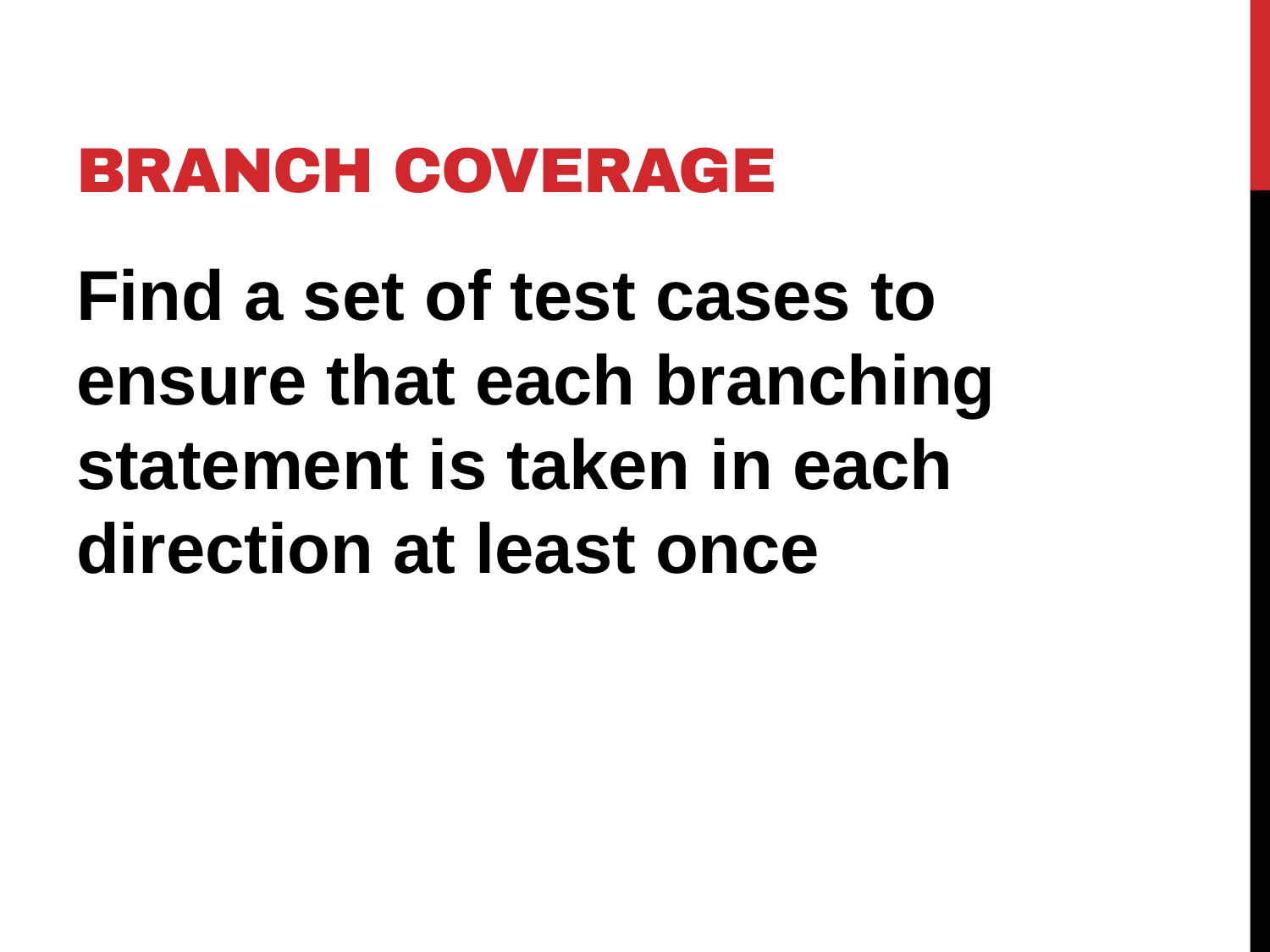

# Branch coverage
Find a set of test cases to ensure that each branching statement is taken in each direction at least once